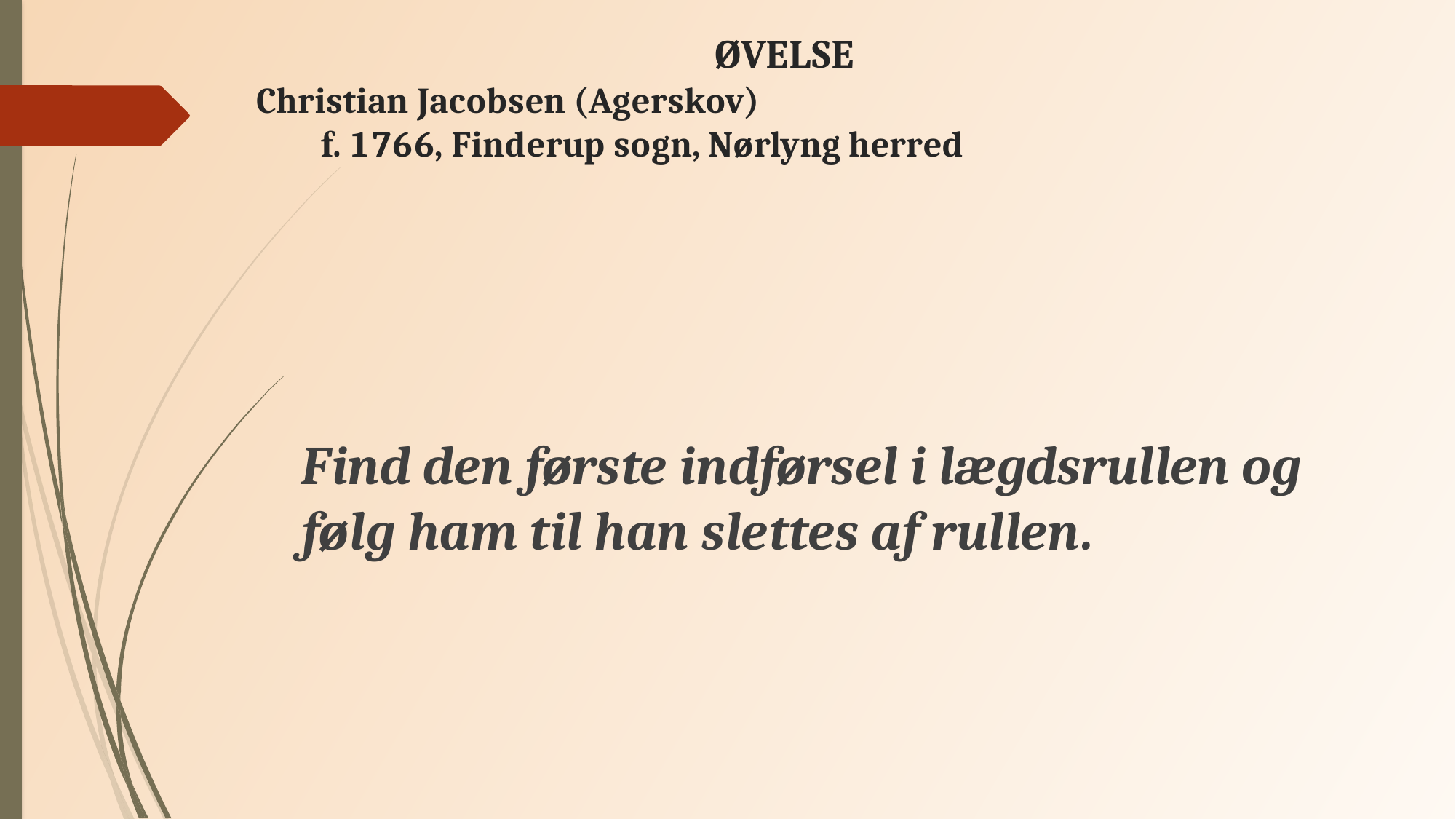

# ØVELSE Christian Jacobsen (Agerskov) f. 1766, Finderup sogn, Nørlyng herred

Find den første indførsel i lægdsrullen og følg ham til han slettes af rullen.